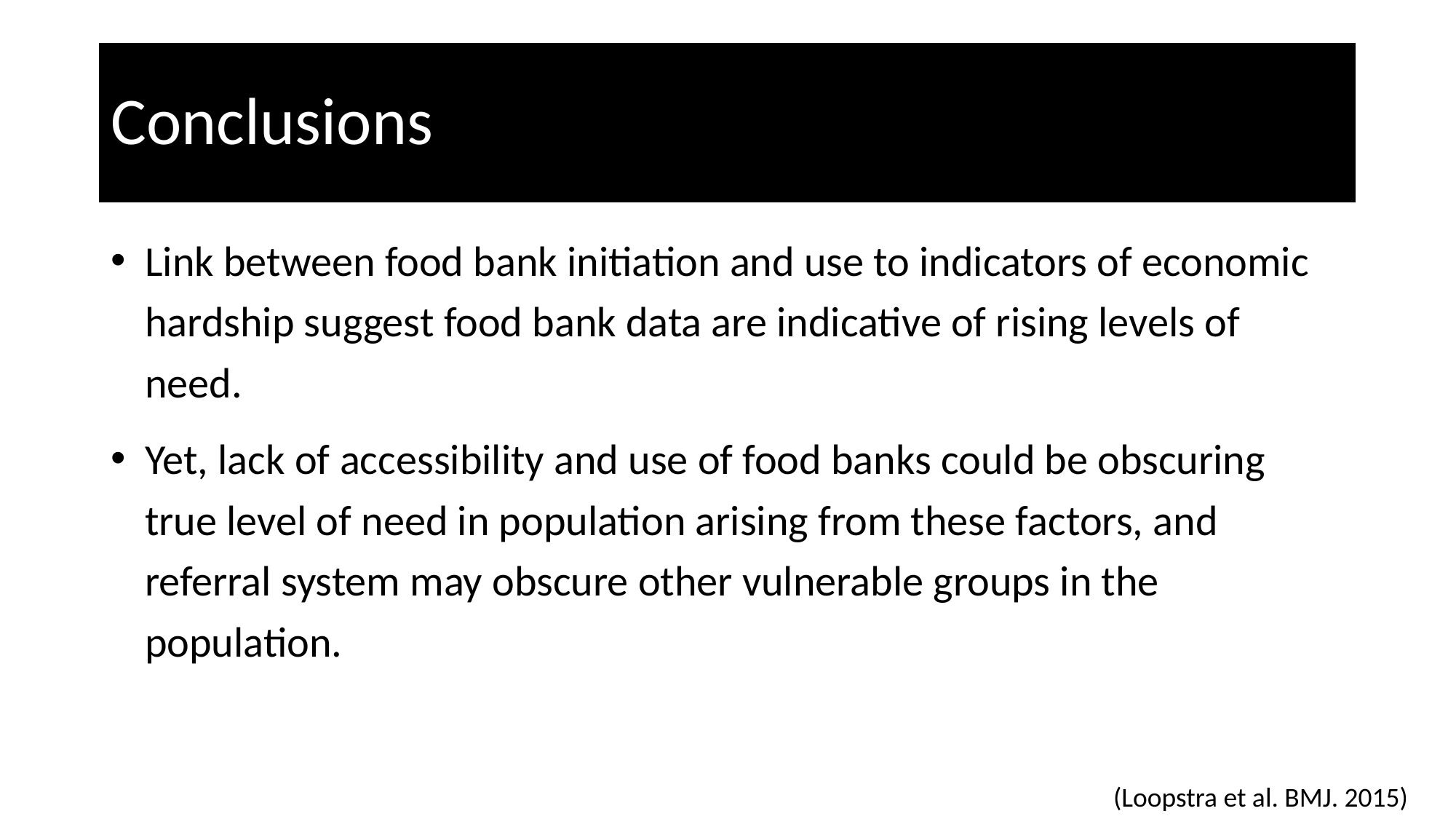

# Conclusions
Link between food bank initiation and use to indicators of economic hardship suggest food bank data are indicative of rising levels of need.
Yet, lack of accessibility and use of food banks could be obscuring true level of need in population arising from these factors, and referral system may obscure other vulnerable groups in the population.
(Loopstra et al. BMJ. 2015)